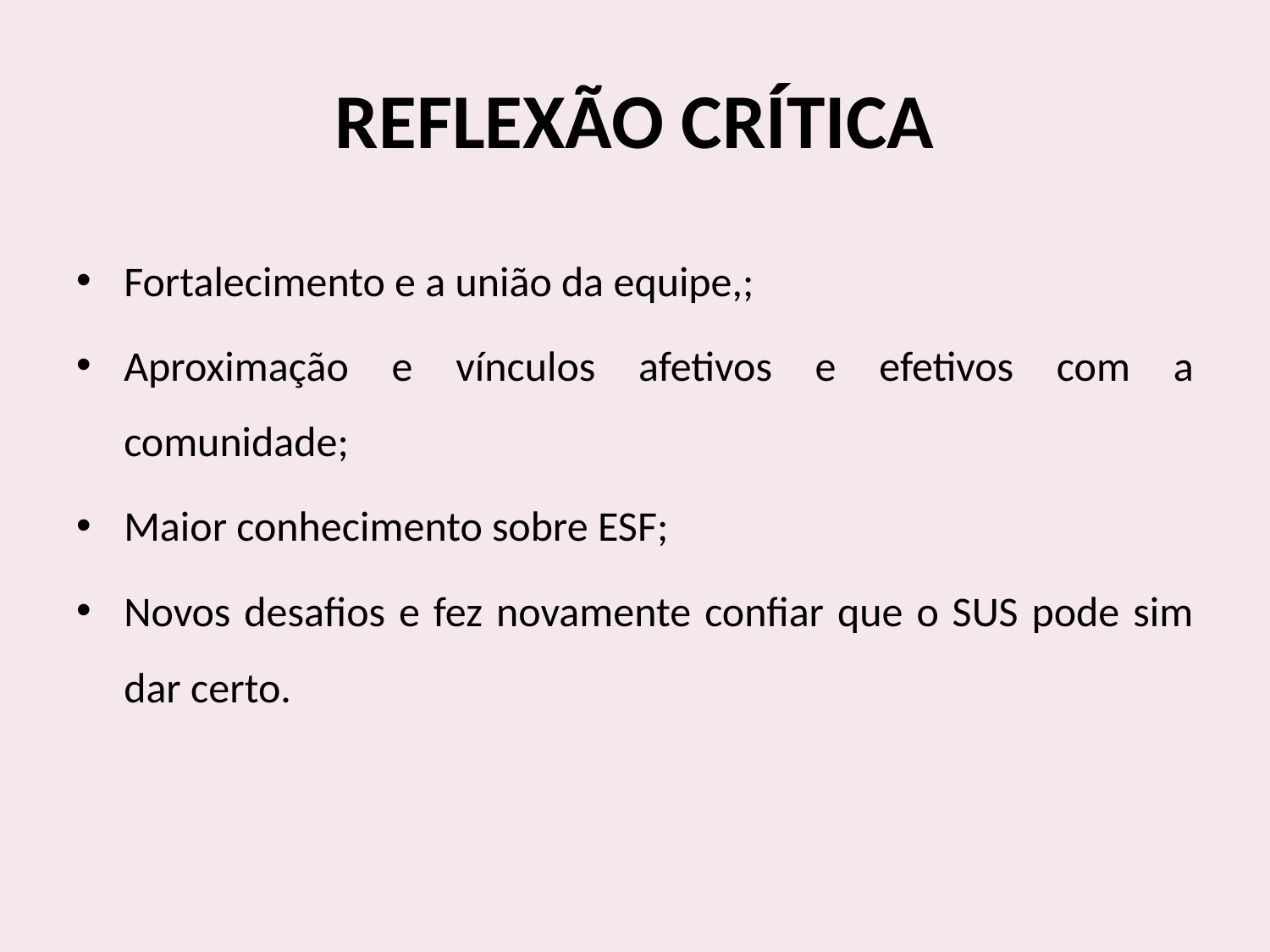

# REFLEXÃO CRÍTICA
Fortalecimento e a união da equipe,;
Aproximação e vínculos afetivos e efetivos com a comunidade;
Maior conhecimento sobre ESF;
Novos desafios e fez novamente confiar que o SUS pode sim dar certo.